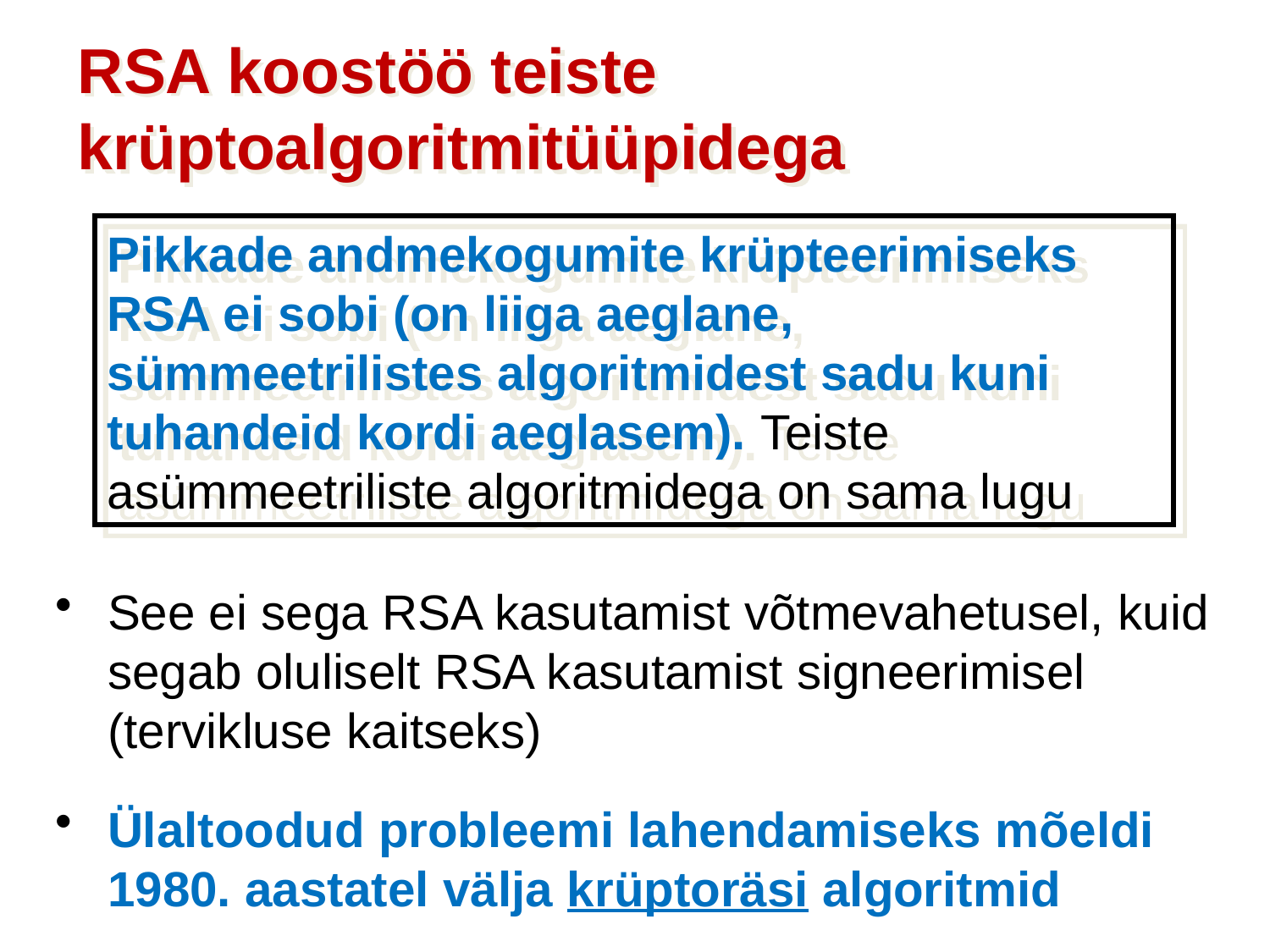

RSA koostöö teiste krüptoalgoritmitüüpidega
Pikkade andmekogumite krüpteerimiseks RSA ei sobi (on liiga aeglane, sümmeetrilistes algoritmidest sadu kuni tuhandeid kordi aeglasem). Teiste asümmeetriliste algoritmidega on sama lugu

See ei sega RSA kasutamist võtmevahetusel, kuid segab oluliselt RSA kasutamist signeerimisel (tervikluse kaitseks)

Ülaltoodud probleemi lahendamiseks mõeldi 1980. aastatel välja krüptoräsi algoritmid